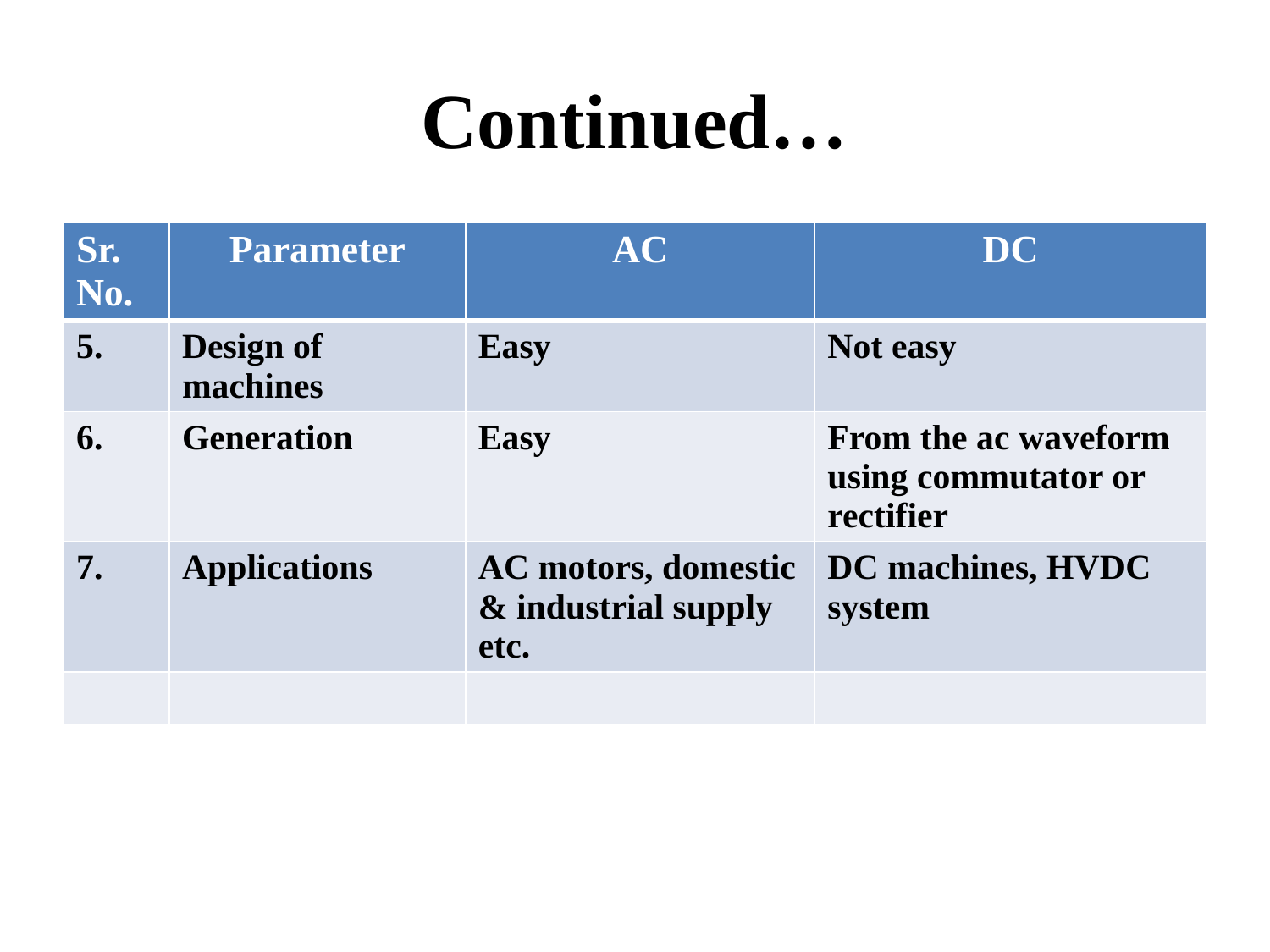

# Continued…
| Sr. No. | Parameter | AC | DC |
| --- | --- | --- | --- |
| 5. | Design of machines | Easy | Not easy |
| 6. | Generation | Easy | From the ac waveform using commutator or rectifier |
| 7. | Applications | AC motors, domestic & industrial supply etc. | DC machines, HVDC system |
|  |  |  |  |